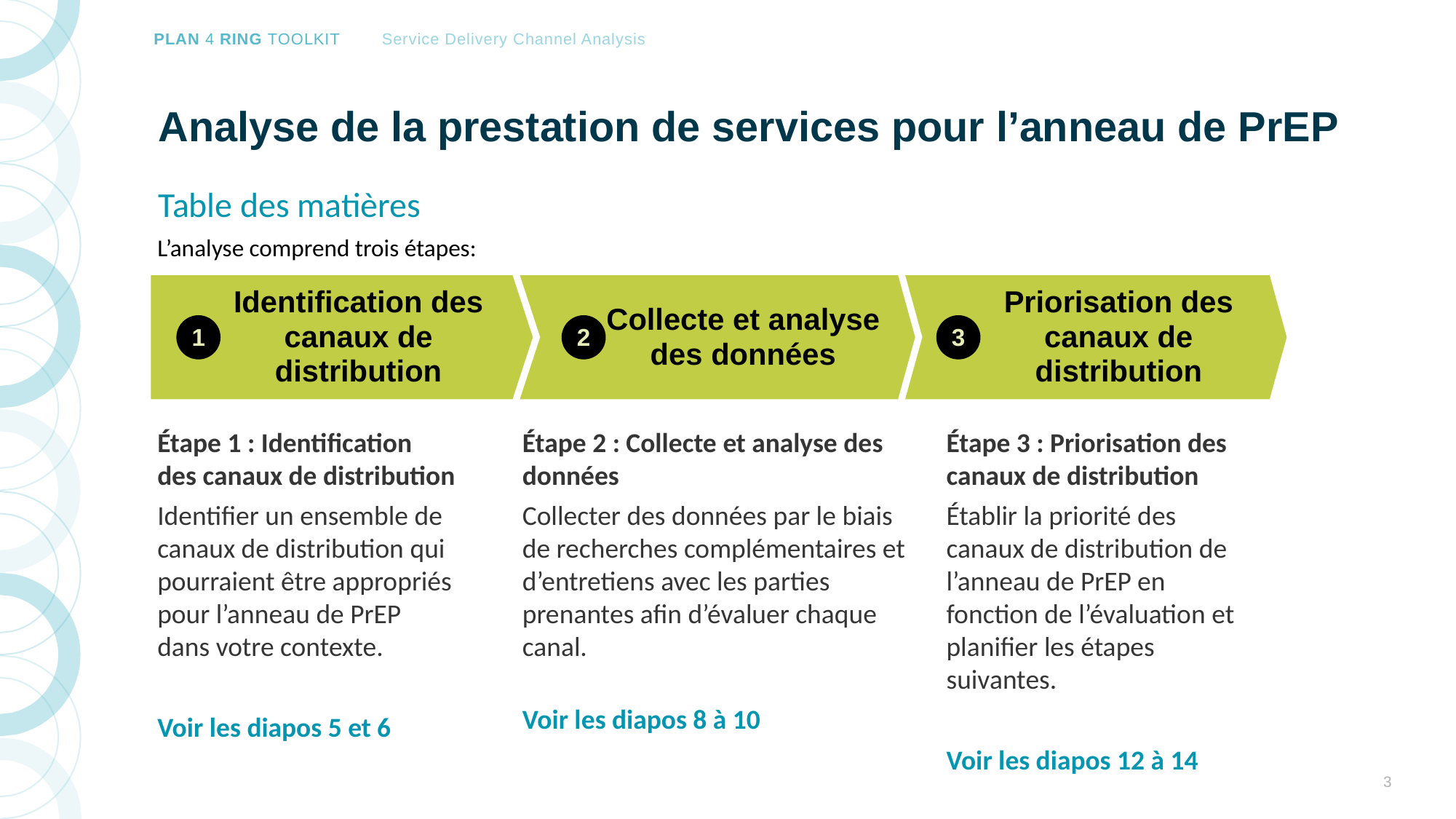

# Analyse de la prestation de services pour l’anneau de PrEP
Table des matières
L’analyse comprend trois étapes:
Identification des canaux de distribution
Collecte et analyse des données
Priorisation des canaux de distribution
1
2
3
Étape 2 : Collecte et analyse des données
Collecter des données par le biais de recherches complémentaires et d’entretiens avec les parties prenantes afin d’évaluer chaque canal.

Voir les diapos 8 à 10
Étape 3 : Priorisation des canaux de distribution
Établir la priorité des canaux de distribution de l’anneau de PrEP en fonction de l’évaluation et planifier les étapes suivantes.

Voir les diapos 12 à 14
Étape 1 : Identification des canaux de distribution
Identifier un ensemble de canaux de distribution qui pourraient être appropriés pour l’anneau de PrEP dans votre contexte.

Voir les diapos 5 et 6
3